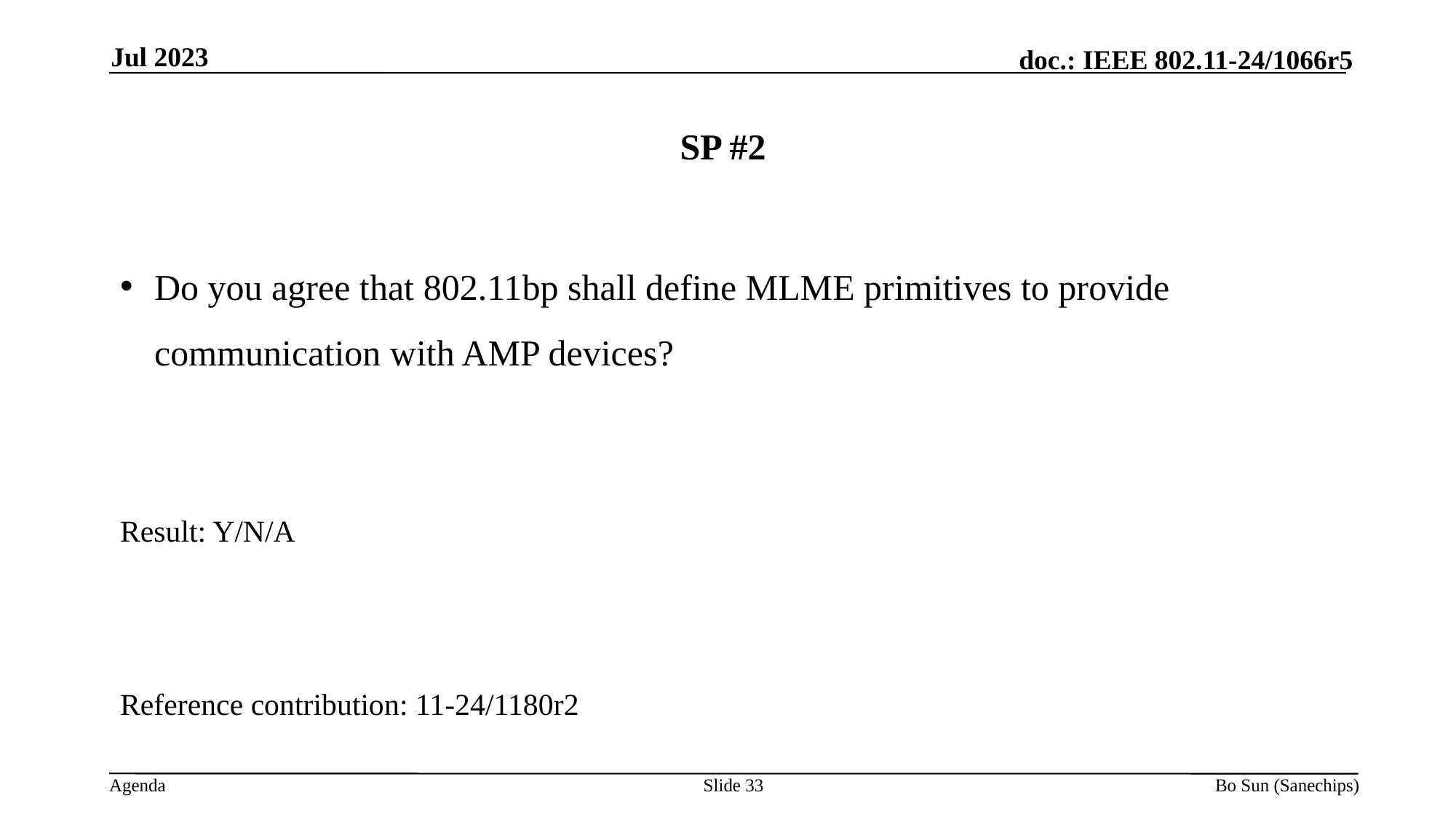

Jul 2023
# SP #2
Do you agree that 802.11bp shall define MLME primitives to provide communication with AMP devices?

Result: Y/N/A

Reference contribution: 11-24/1180r2
Slide 33
Bo Sun (Sanechips)